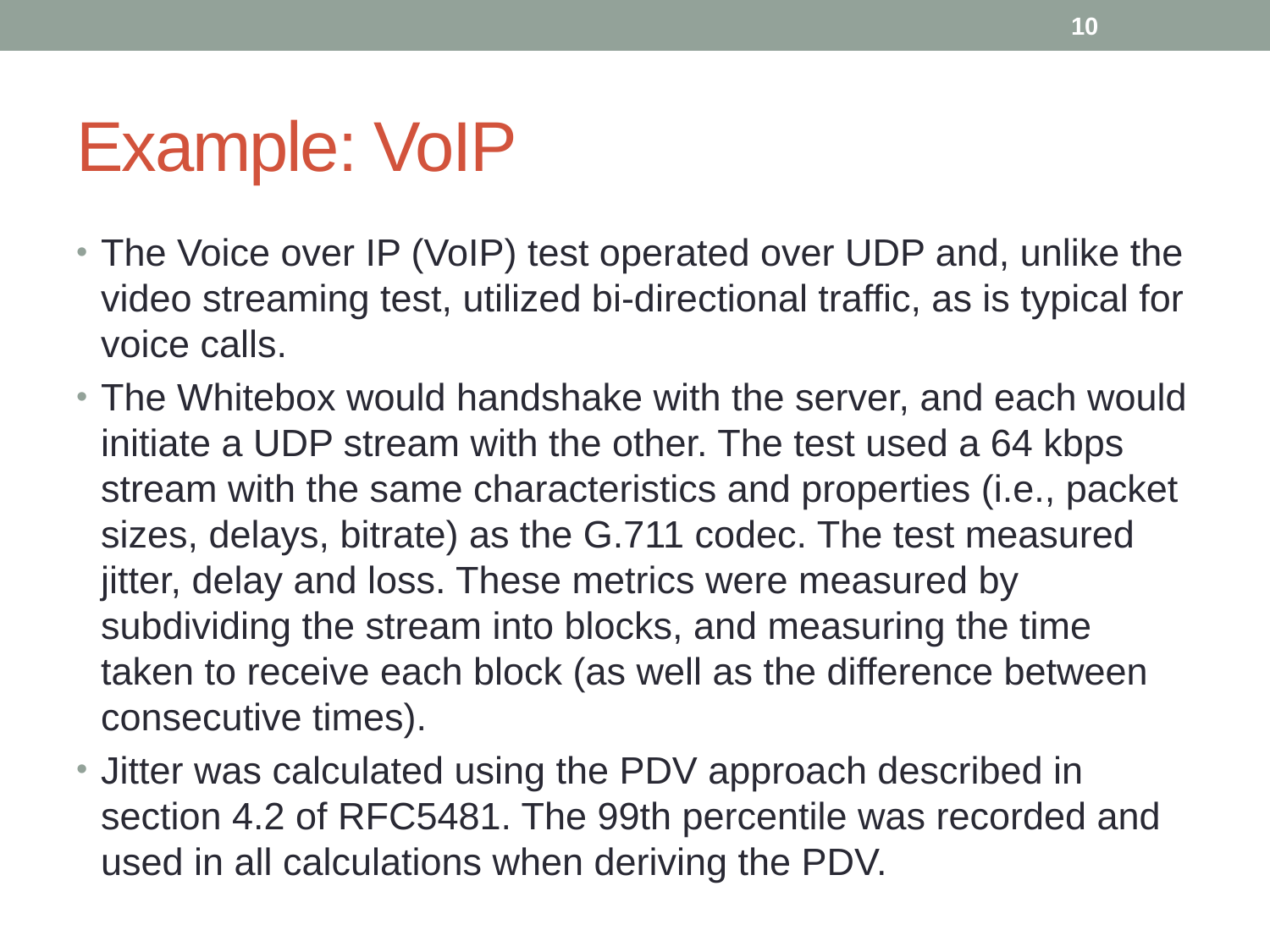

10
# Example: VoIP
The Voice over IP (VoIP) test operated over UDP and, unlike the video streaming test, utilized bi-directional traffic, as is typical for voice calls.
The Whitebox would handshake with the server, and each would initiate a UDP stream with the other. The test used a 64 kbps stream with the same characteristics and properties (i.e., packet sizes, delays, bitrate) as the G.711 codec. The test measured jitter, delay and loss. These metrics were measured by subdividing the stream into blocks, and measuring the time taken to receive each block (as well as the difference between consecutive times).
Jitter was calculated using the PDV approach described in section 4.2 of RFC5481. The 99th percentile was recorded and used in all calculations when deriving the PDV.